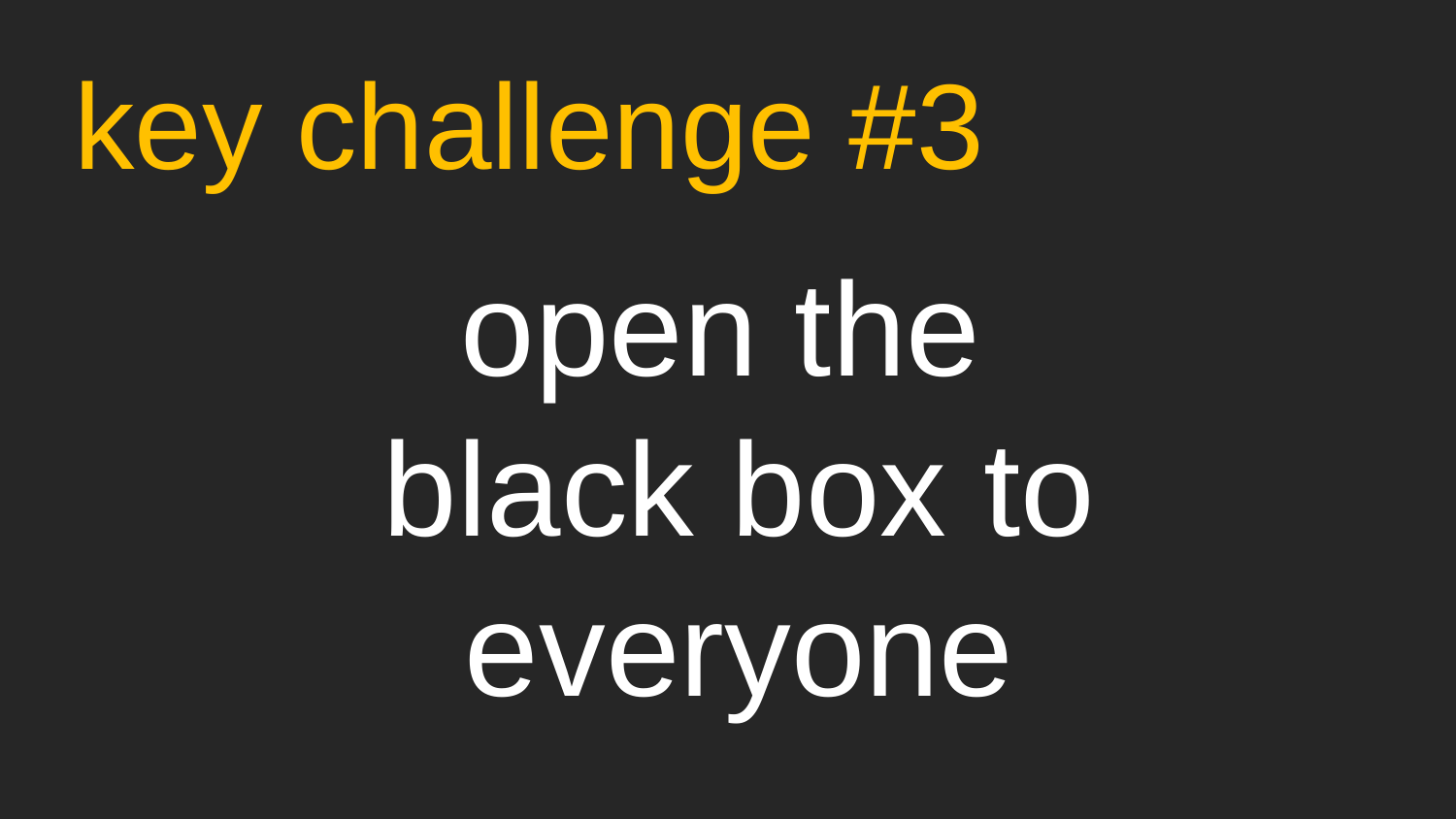

key challenge #3
open the
black box to everyone